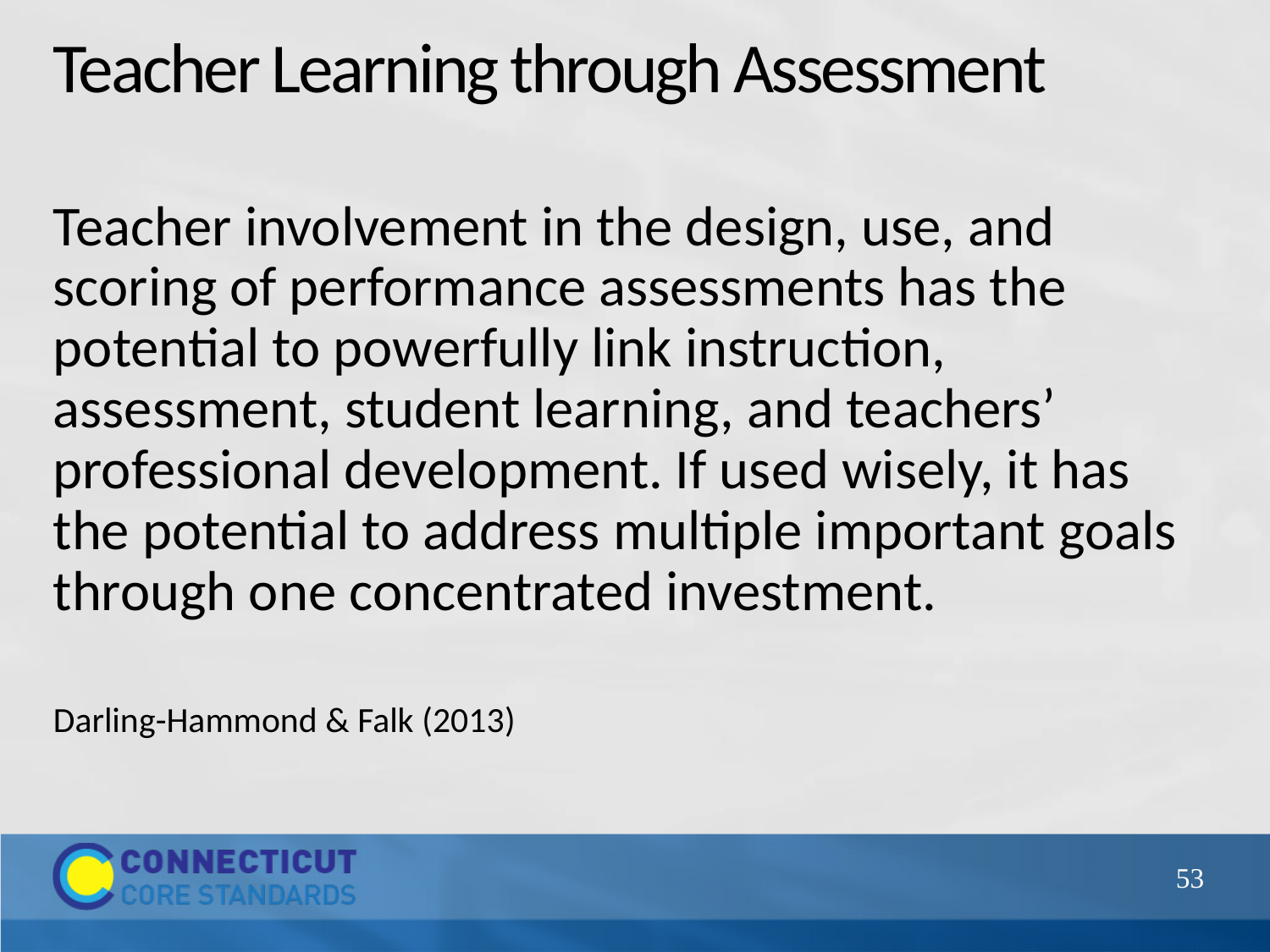

# Teacher Learning through Assessment
Teacher involvement in the design, use, and scoring of performance assessments has the potential to powerfully link instruction, assessment, student learning, and teachers’ professional development. If used wisely, it has the potential to address multiple important goals through one concentrated investment.

Darling-Hammond & Falk (2013)

53